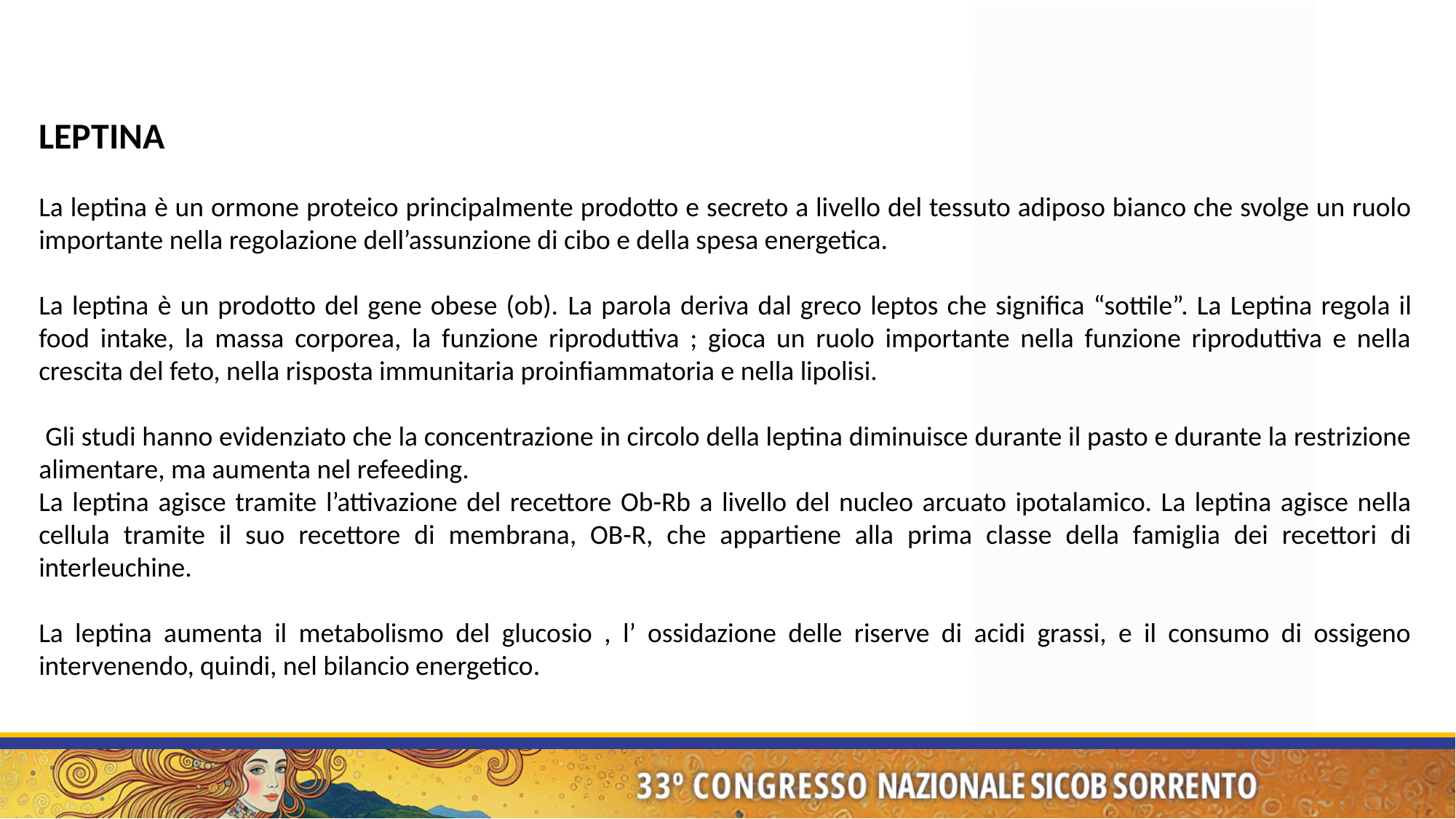

LEPTINA

La leptina è un ormone proteico principalmente prodotto e secreto a livello del tessuto adiposo bianco che svolge un ruolo importante nella regolazione dell’assunzione di cibo e della spesa energetica.

La leptina è un prodotto del gene obese (ob). La parola deriva dal greco leptos che significa “sottile”. La Leptina regola il food intake, la massa corporea, la funzione riproduttiva ; gioca un ruolo importante nella funzione riproduttiva e nella crescita del feto, nella risposta immunitaria proinfiammatoria e nella lipolisi.

 Gli studi hanno evidenziato che la concentrazione in circolo della leptina diminuisce durante il pasto e durante la restrizione alimentare, ma aumenta nel refeeding.
La leptina agisce tramite l’attivazione del recettore Ob-Rb a livello del nucleo arcuato ipotalamico. La leptina agisce nella cellula tramite il suo recettore di membrana, OB-R, che appartiene alla prima classe della famiglia dei recettori di interleuchine.

La leptina aumenta il metabolismo del glucosio , l’ ossidazione delle riserve di acidi grassi, e il consumo di ossigeno intervenendo, quindi, nel bilancio energetico.